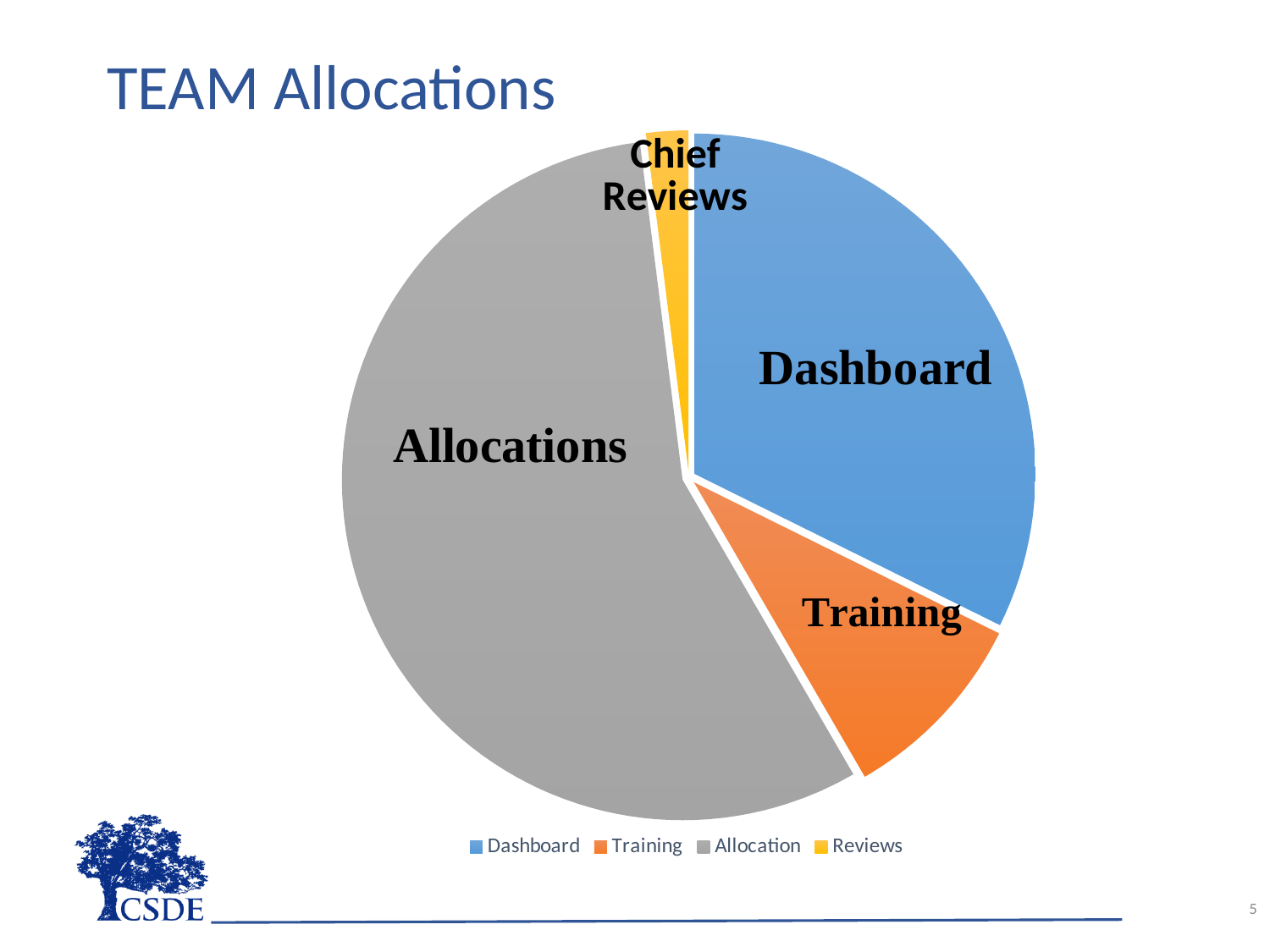

TEAM Allocations

### Chart

| Category | Column1 |
|---|---|
| Dashboard | 468000.0 |
| Training | 134900.0 |
| Allocation | 816096.0 |
| Reviews | 29000.0 |
5